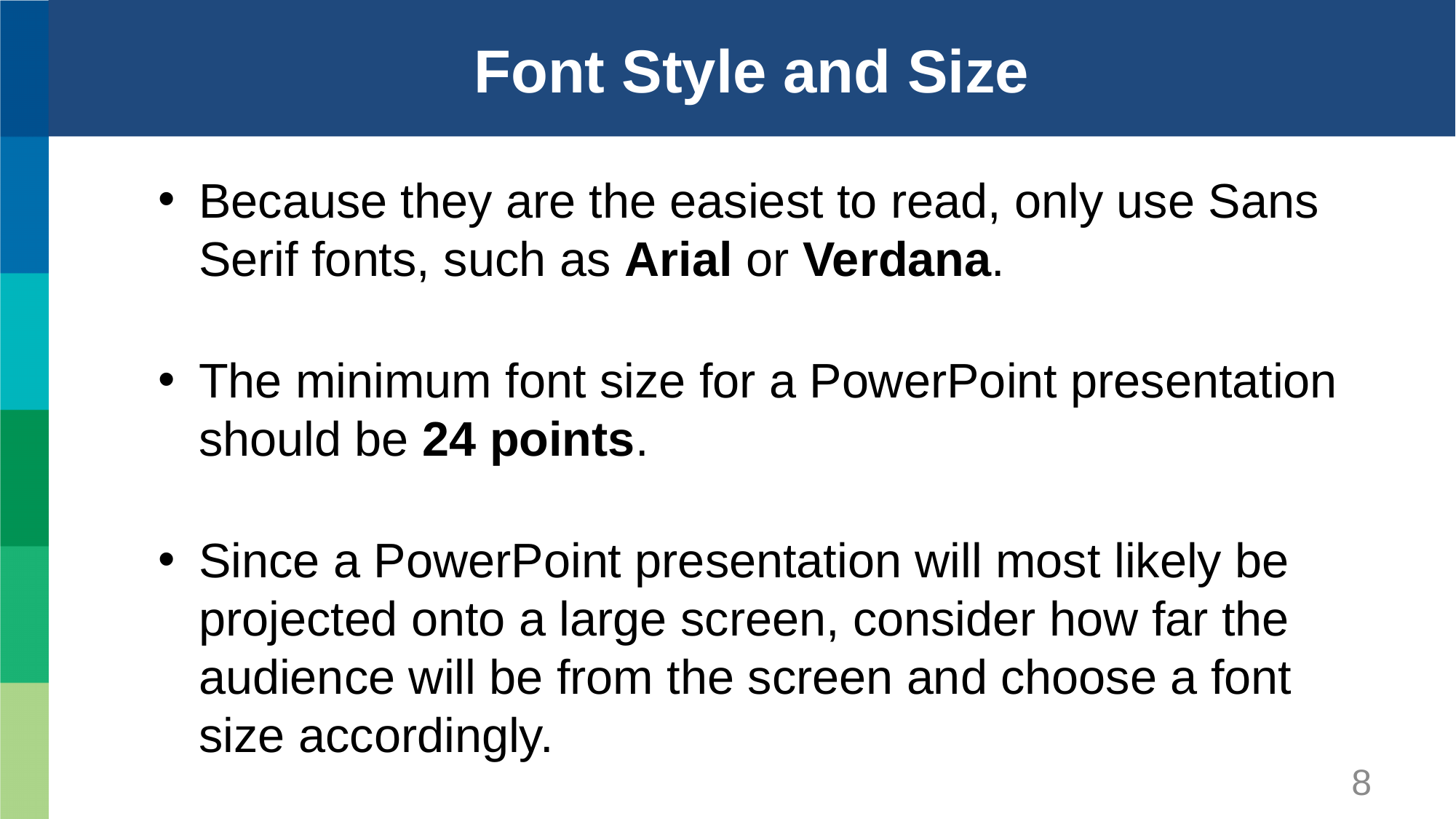

# Font Style and Size
Because they are the easiest to read, only use Sans Serif fonts, such as Arial or Verdana.
The minimum font size for a PowerPoint presentation should be 24 points.
Since a PowerPoint presentation will most likely be projected onto a large screen, consider how far the audience will be from the screen and choose a font size accordingly.
8